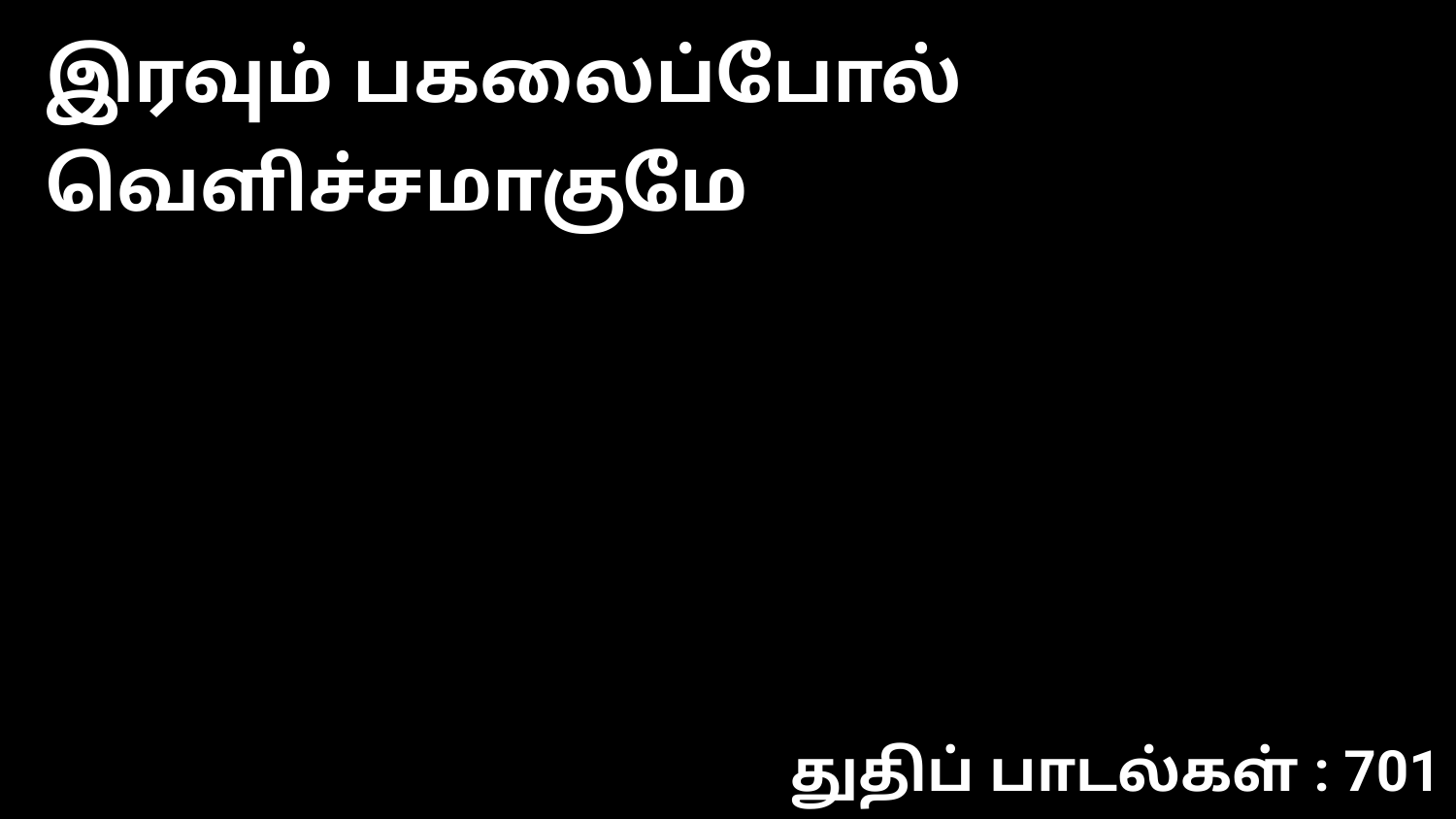

இரவும் பகலைப்போல் வெளிச்சமாகுமே
துதிப் பாடல்கள் : 701